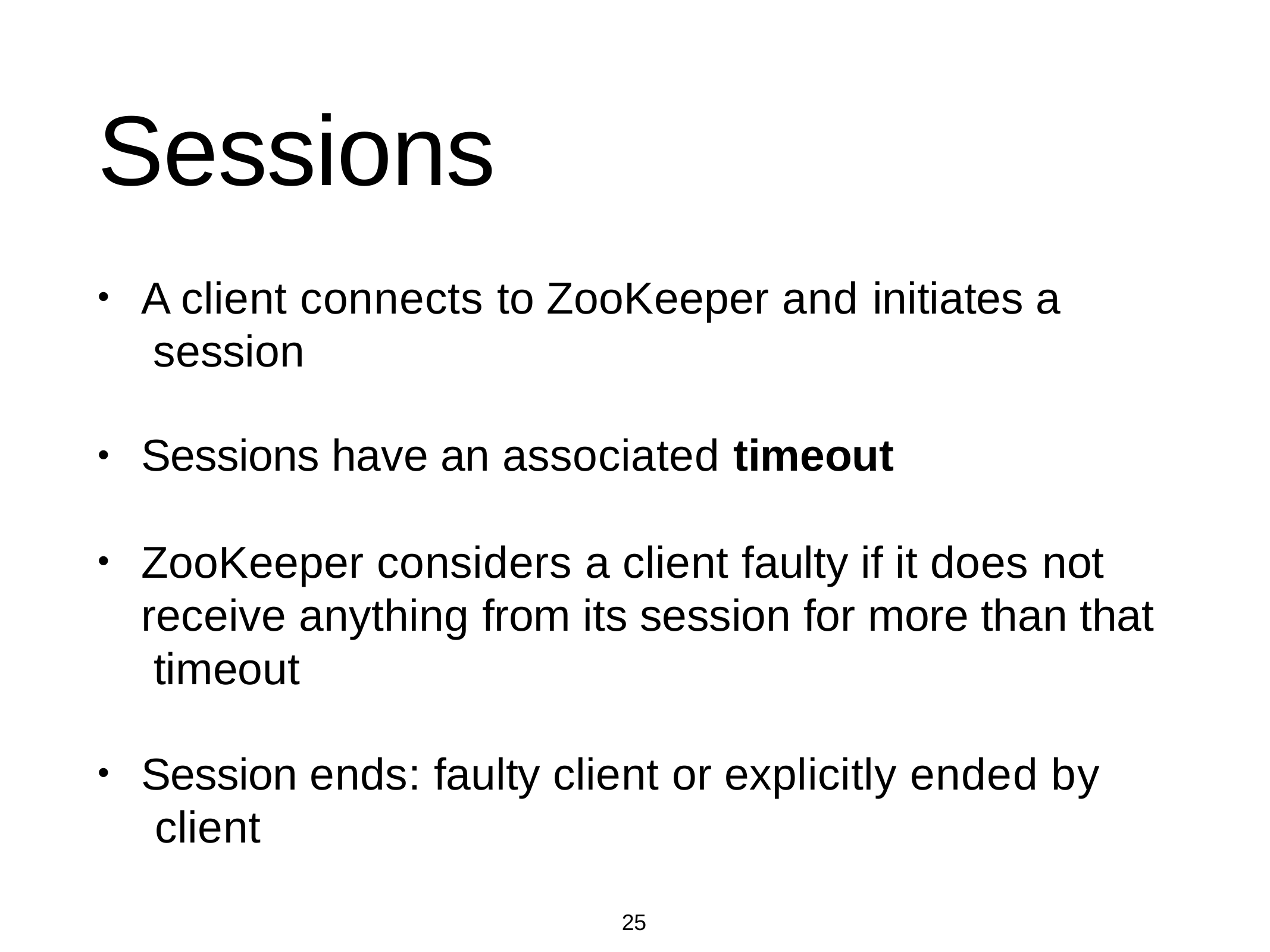

# Sessions
A client connects to ZooKeeper and initiates a  session
•
Sessions have an associated timeout
•
ZooKeeper considers a client faulty if it does not  receive anything from its session for more than that  timeout
•
Session ends: faulty client or explicitly ended by  client
•
25